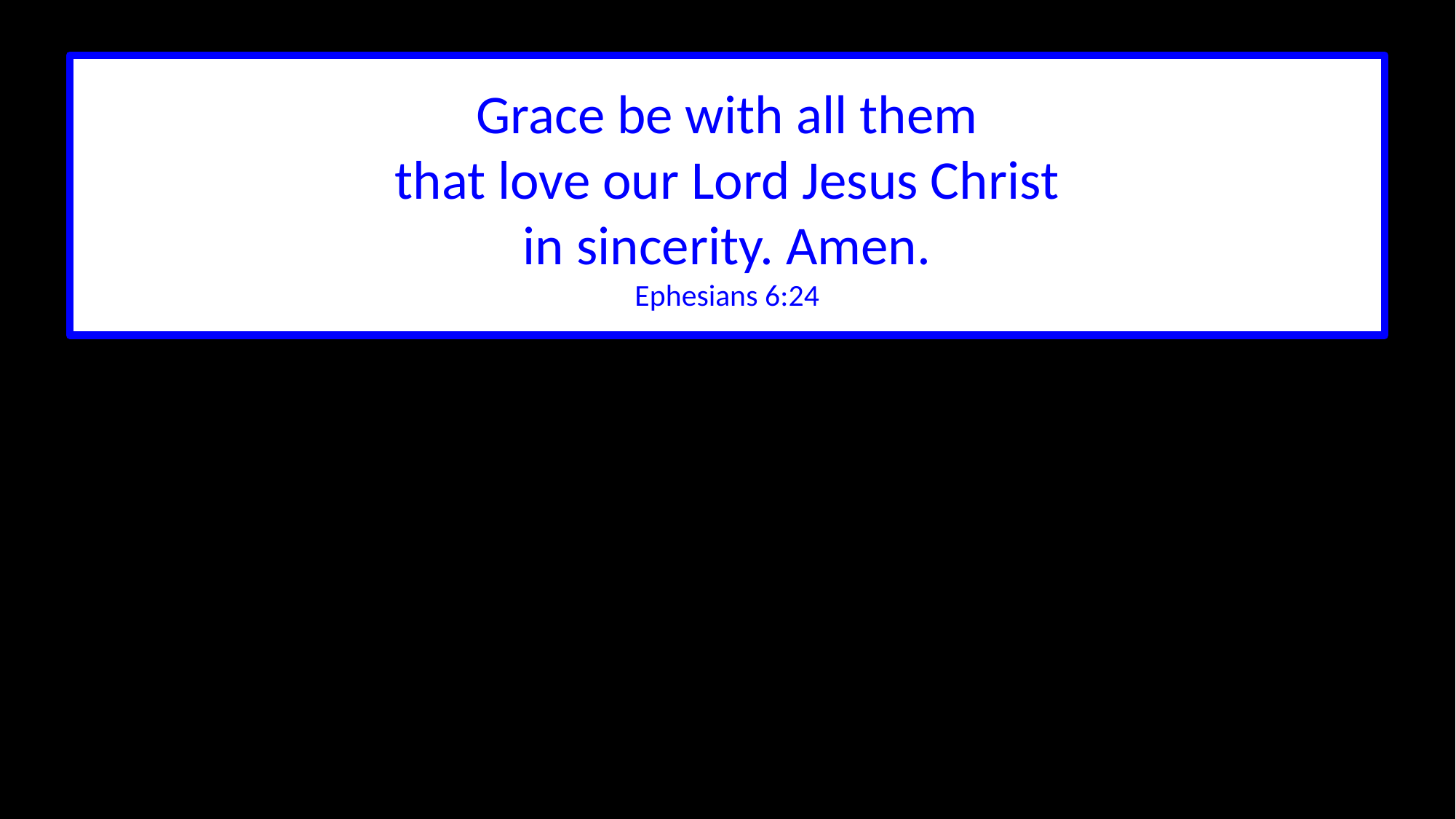

Grace be with all them
that love our Lord Jesus Christ
in sincerity. Amen.
Ephesians 6:24